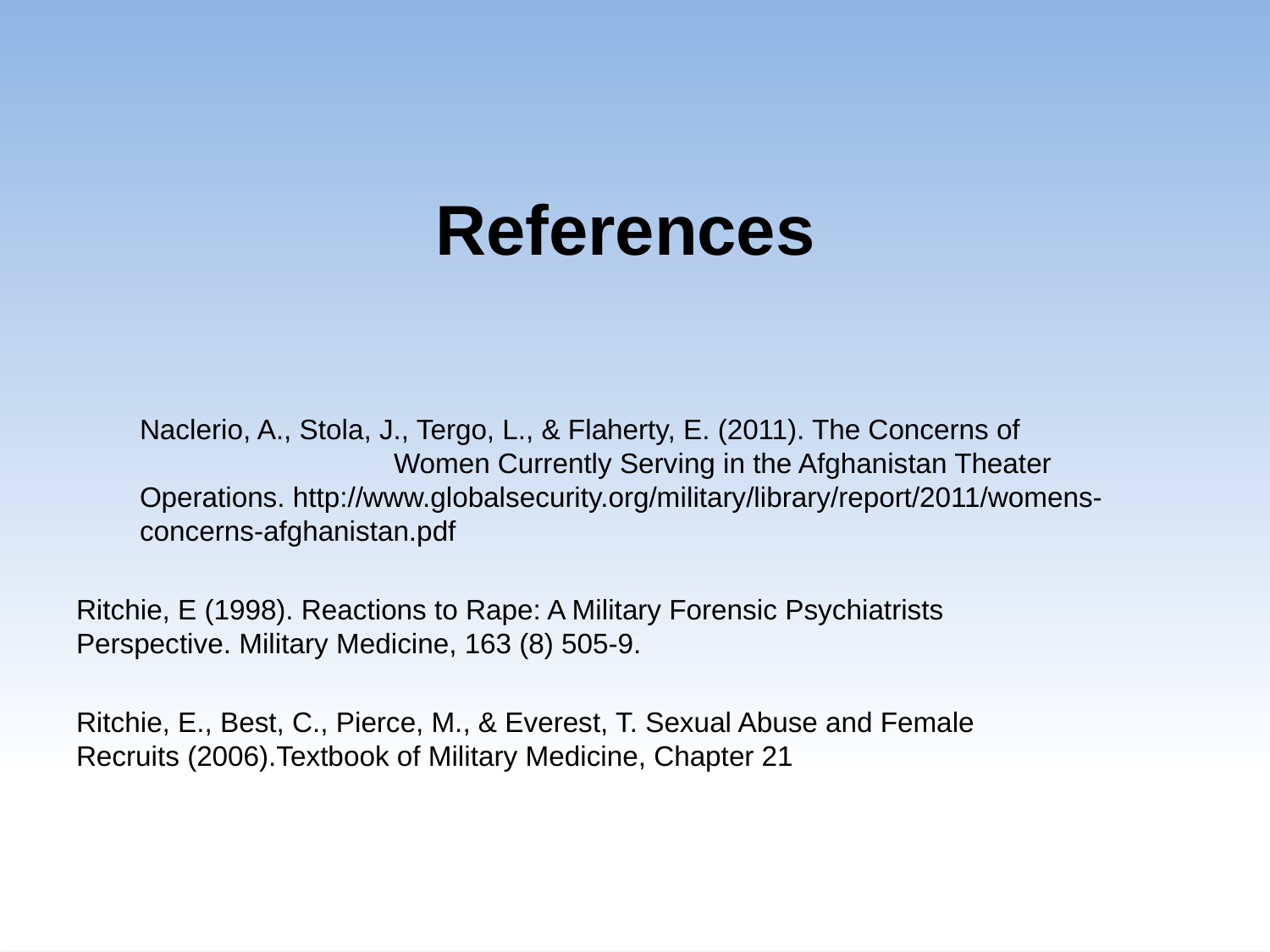

# References

Naclerio, A., Stola, J., Tergo, L., & Flaherty, E. (2011). The Concerns of 		Women Currently Serving in the Afghanistan Theater Operations. http://www.globalsecurity.org/military/library/report/2011/womens-concerns-afghanistan.pdf

Ritchie, E (1998). Reactions to Rape: A Military Forensic Psychiatrists 	Perspective. Military Medicine, 163 (8) 505-9.

Ritchie, E., Best, C., Pierce, M., & Everest, T. Sexual Abuse and Female 	Recruits (2006).Textbook of Military Medicine, Chapter 21